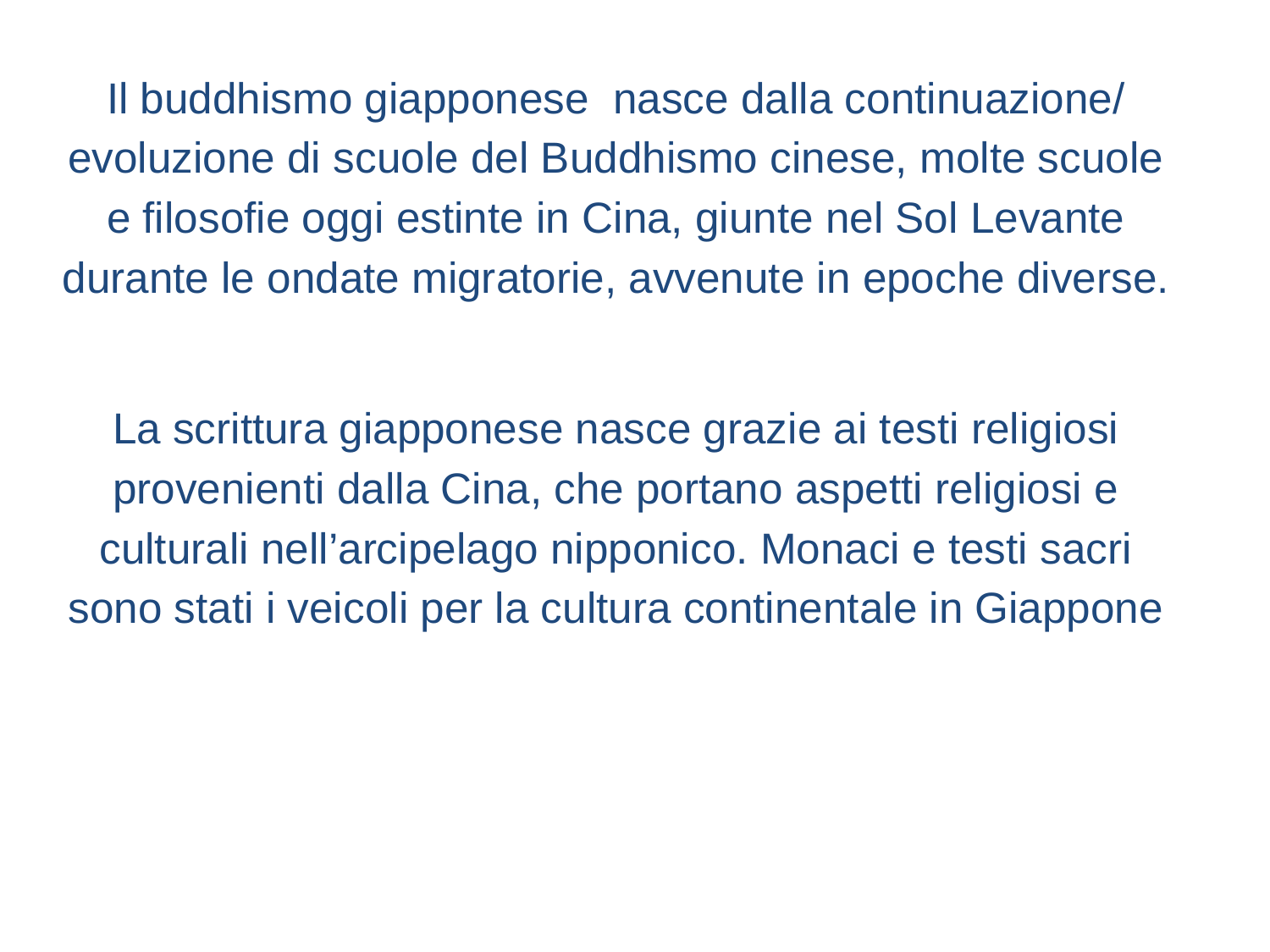

Il buddhismo giapponese  nasce dalla continuazione/ evoluzione di scuole del Buddhismo cinese, molte scuole e filosofie oggi estinte in Cina, giunte nel Sol Levante durante le ondate migratorie, avvenute in epoche diverse.

La scrittura giapponese nasce grazie ai testi religiosi provenienti dalla Cina, che portano aspetti religiosi e culturali nell’arcipelago nipponico. Monaci e testi sacri sono stati i veicoli per la cultura continentale in Giappone

Storia del Buddhismo legata inscindibilmente alla storia del Giappone!